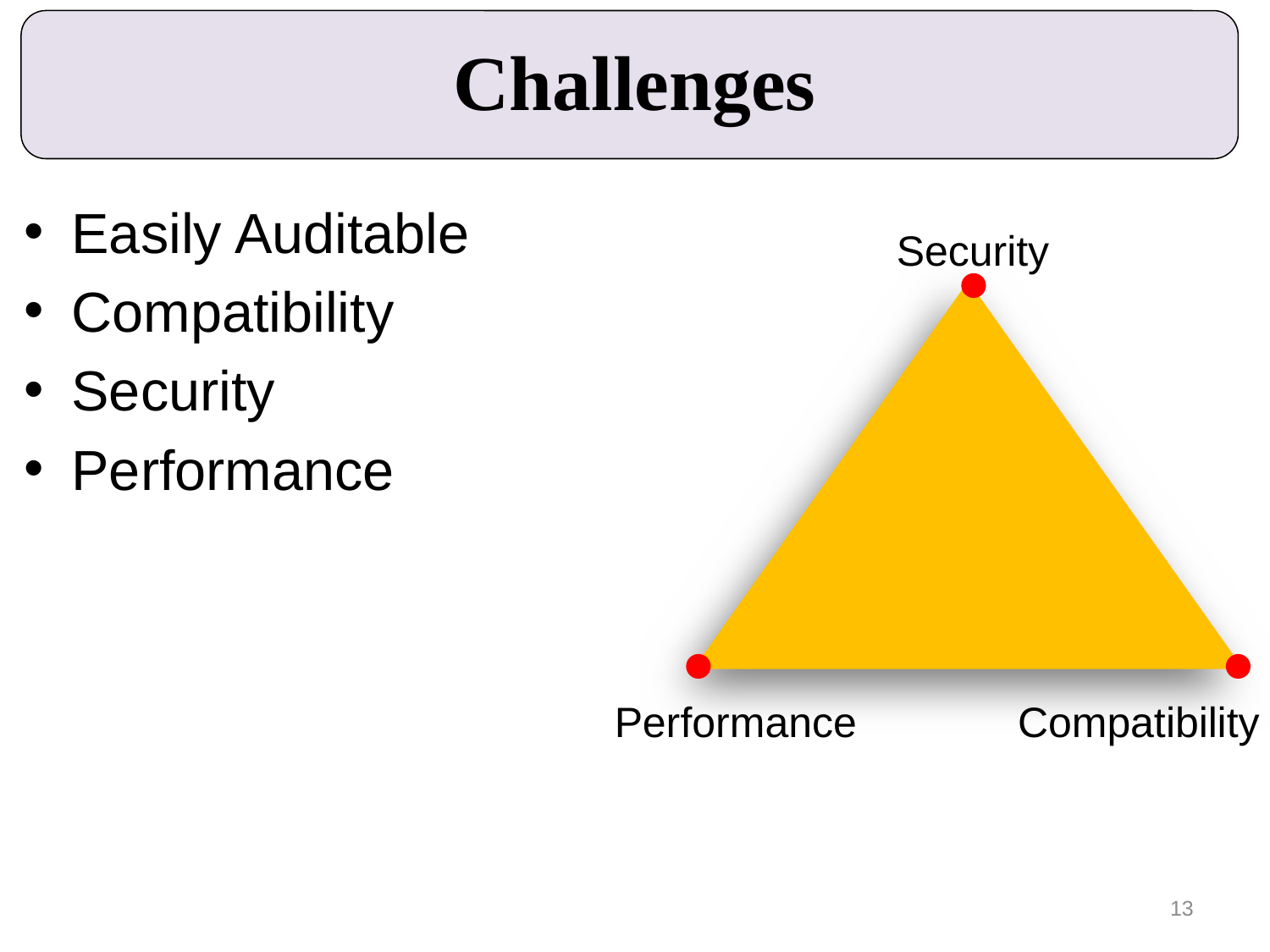

# Challenges

Easily Auditable
Compatibility
Security
Performance

Security

Performance
Compatibility
13